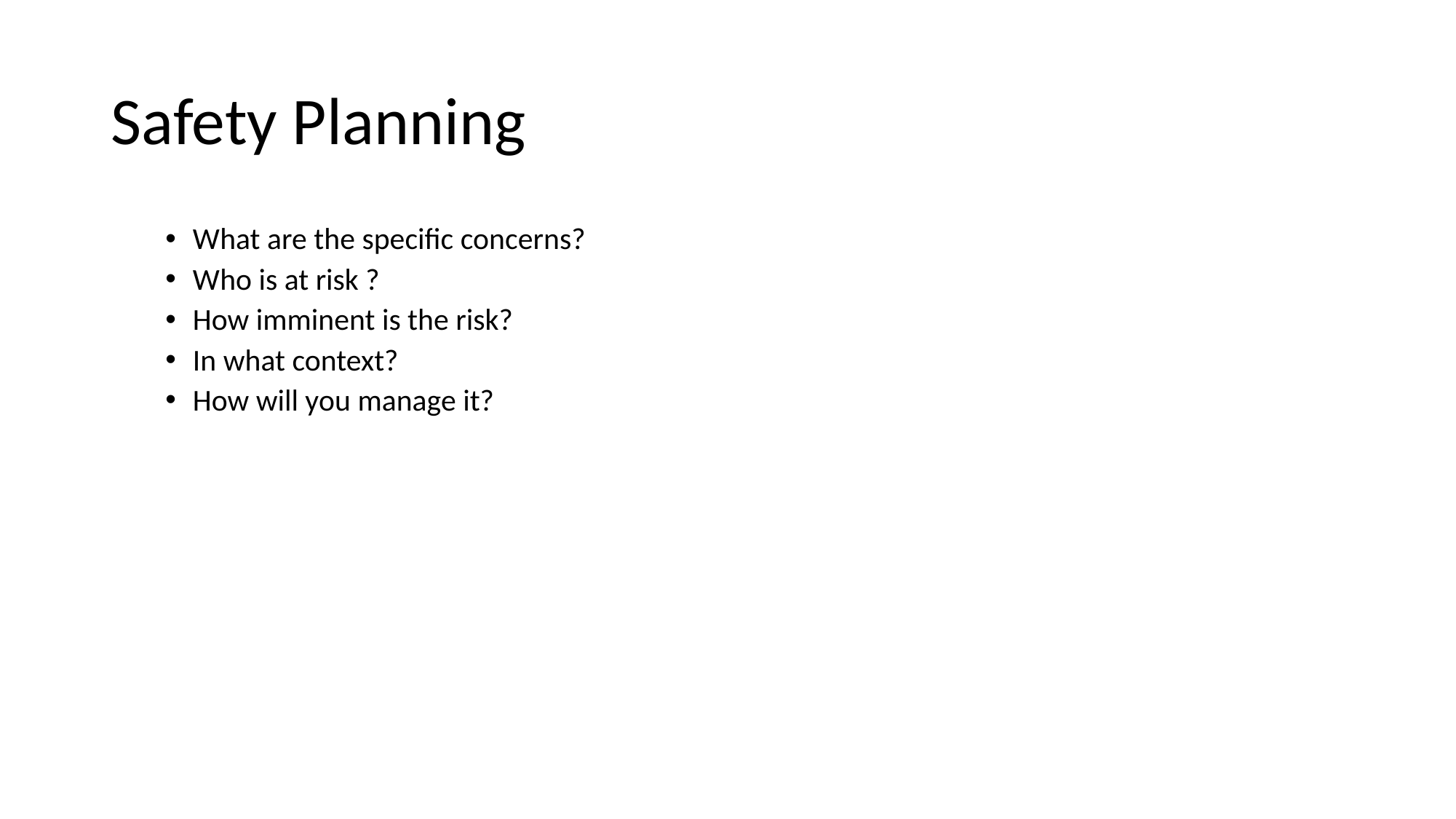

# Safety Planning
What are the specific concerns?
Who is at risk ?
How imminent is the risk?
In what context?
How will you manage it?